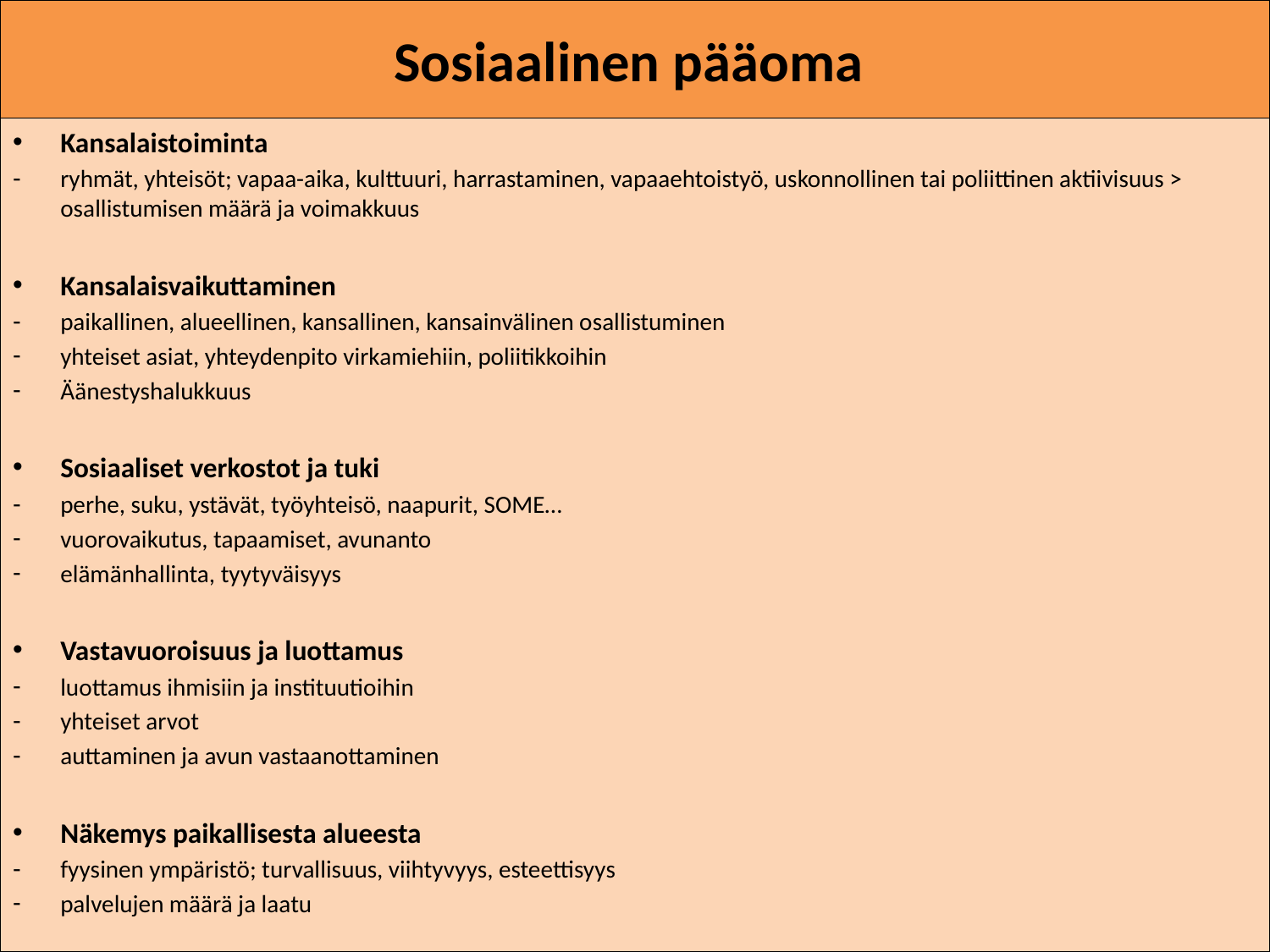

# Sosiaalinen pääoma
Kansalaistoiminta
ryhmät, yhteisöt; vapaa-aika, kulttuuri, harrastaminen, vapaaehtoistyö, uskonnollinen tai poliittinen aktiivisuus > osallistumisen määrä ja voimakkuus

Kansalaisvaikuttaminen
paikallinen, alueellinen, kansallinen, kansainvälinen osallistuminen
yhteiset asiat, yhteydenpito virkamiehiin, poliitikkoihin
Äänestyshalukkuus

Sosiaaliset verkostot ja tuki
perhe, suku, ystävät, työyhteisö, naapurit, SOME…
vuorovaikutus, tapaamiset, avunanto
elämänhallinta, tyytyväisyys

Vastavuoroisuus ja luottamus
luottamus ihmisiin ja instituutioihin
yhteiset arvot
auttaminen ja avun vastaanottaminen

Näkemys paikallisesta alueesta
fyysinen ympäristö; turvallisuus, viihtyvyys, esteettisyys
palvelujen määrä ja laatu